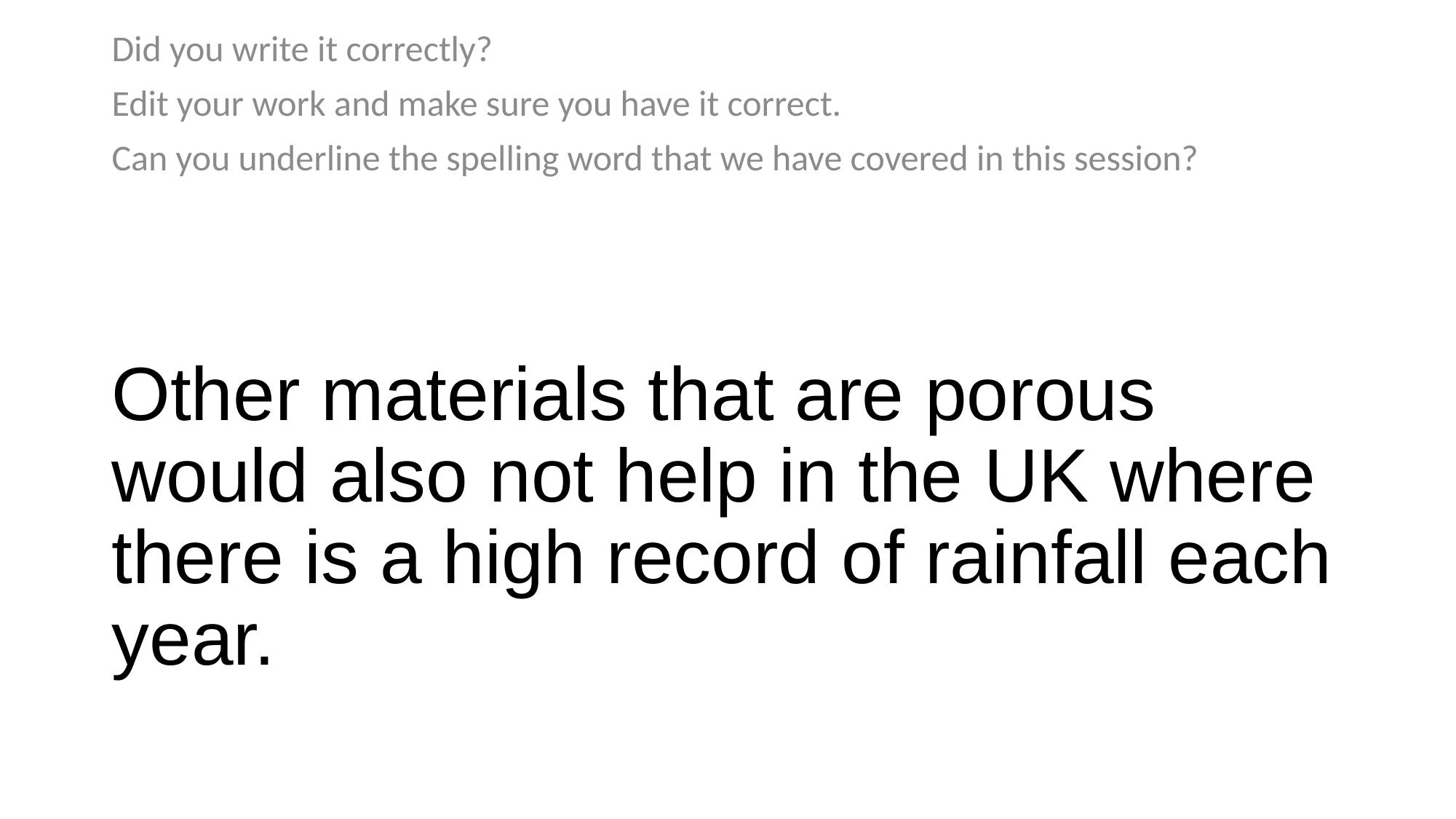

Did you write it correctly?
Edit your work and make sure you have it correct.
Can you underline the spelling word that we have covered in this session?
# Other materials that are porous would also not help in the UK where there is a high record of rainfall each year.